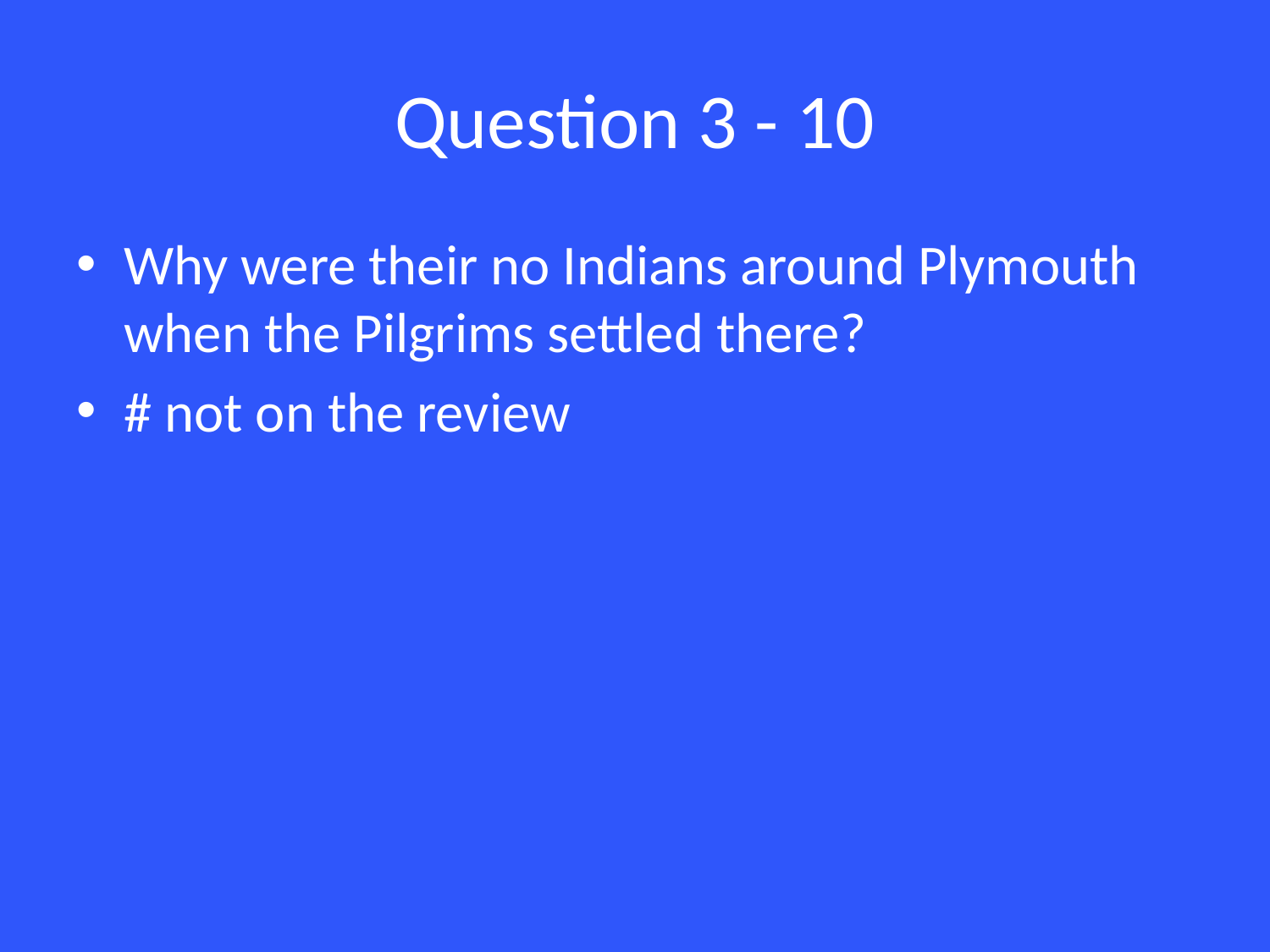

# Question 3 - 10
Why were their no Indians around Plymouth when the Pilgrims settled there?
# not on the review